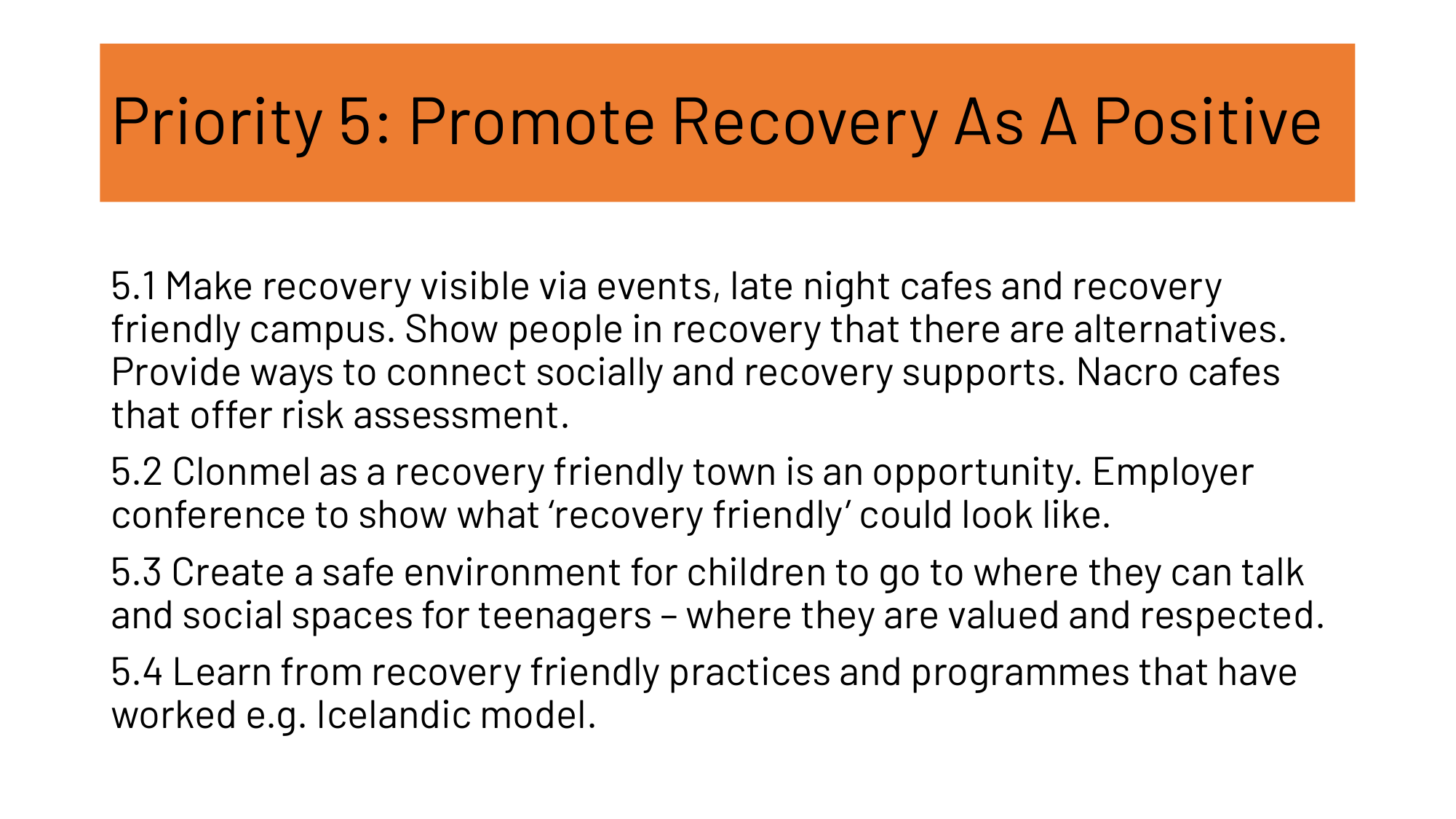

# Priority 5: Promote Recovery As A Positive
5.1 Make recovery visible via events, late night cafes and recovery friendly campus. Show people in recovery that there are alternatives. Provide ways to connect socially and recovery supports. Nacro cafes that offer risk assessment.
5.2 Clonmel as a recovery friendly town is an opportunity. Employer conference to show what ‘recovery friendly’ could look like.
5.3 Create a safe environment for children to go to where they can talk and social spaces for teenagers – where they are valued and respected.
5.4 Learn from recovery friendly practices and programmes that have worked e.g. Icelandic model.